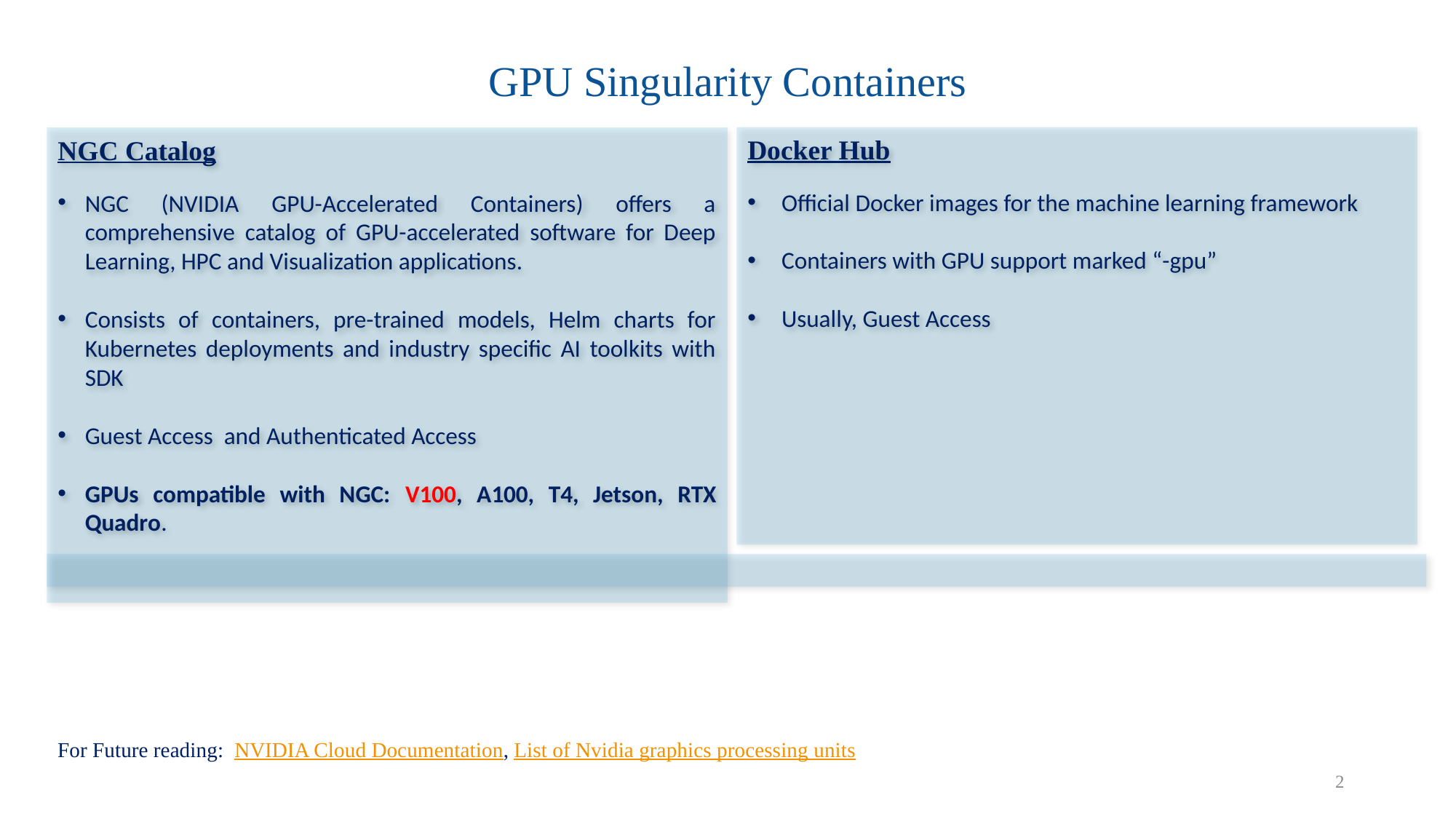

# GPU Singularity Containers
Docker Hub

Official Docker images for the machine learning framework

Containers with GPU support marked “-gpu”

Usually, Guest Access

NGC Catalog

NGC (NVIDIA GPU-Accelerated Containers) offers a comprehensive catalog of GPU-accelerated software for Deep Learning, HPC and Visualization applications.

Consists of containers, pre-trained models, Helm charts for Kubernetes deployments and industry specific AI toolkits with SDK

Guest Access  and Authenticated Access

GPUs compatible with NGC: V100, A100, T4, Jetson, RTX Quadro.

For Future reading:  NVIDIA Cloud Documentation, List of Nvidia graphics processing units
2